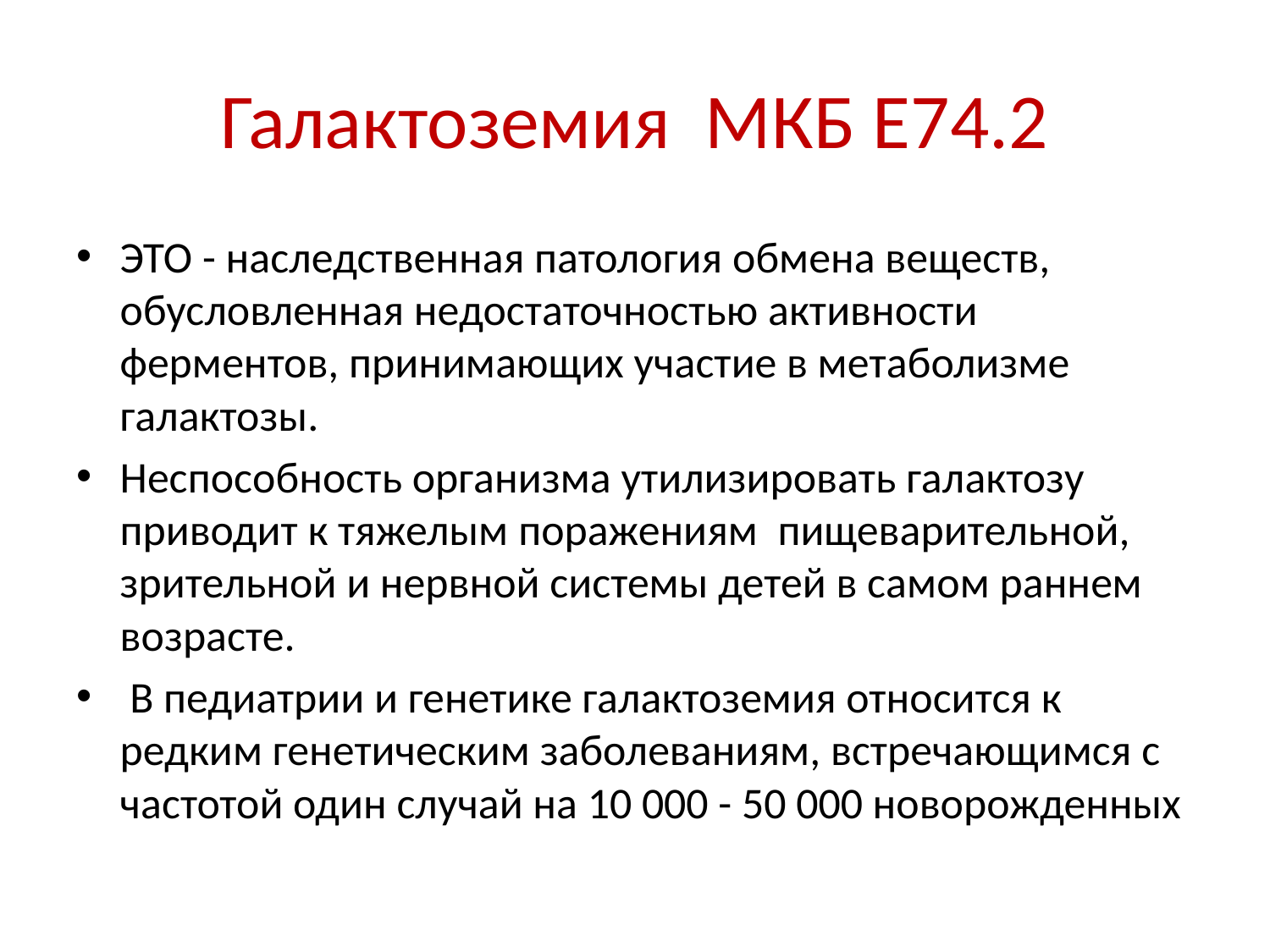

# Галактоземия  МКБ Е74.2
ЭТО - наследственная патология обмена веществ, обусловленная недостаточностью активности ферментов, принимающих участие в метаболизме галактозы.
Неспособность организма утилизировать галактозу приводит к тяжелым поражениям  пищеварительной, зрительной и нервной системы детей в самом раннем возрасте.
 В педиатрии и генетике галактоземия относится к редким генетическим заболеваниям, встречающимся с частотой один случай на 10 000 - 50 000 новорожденных